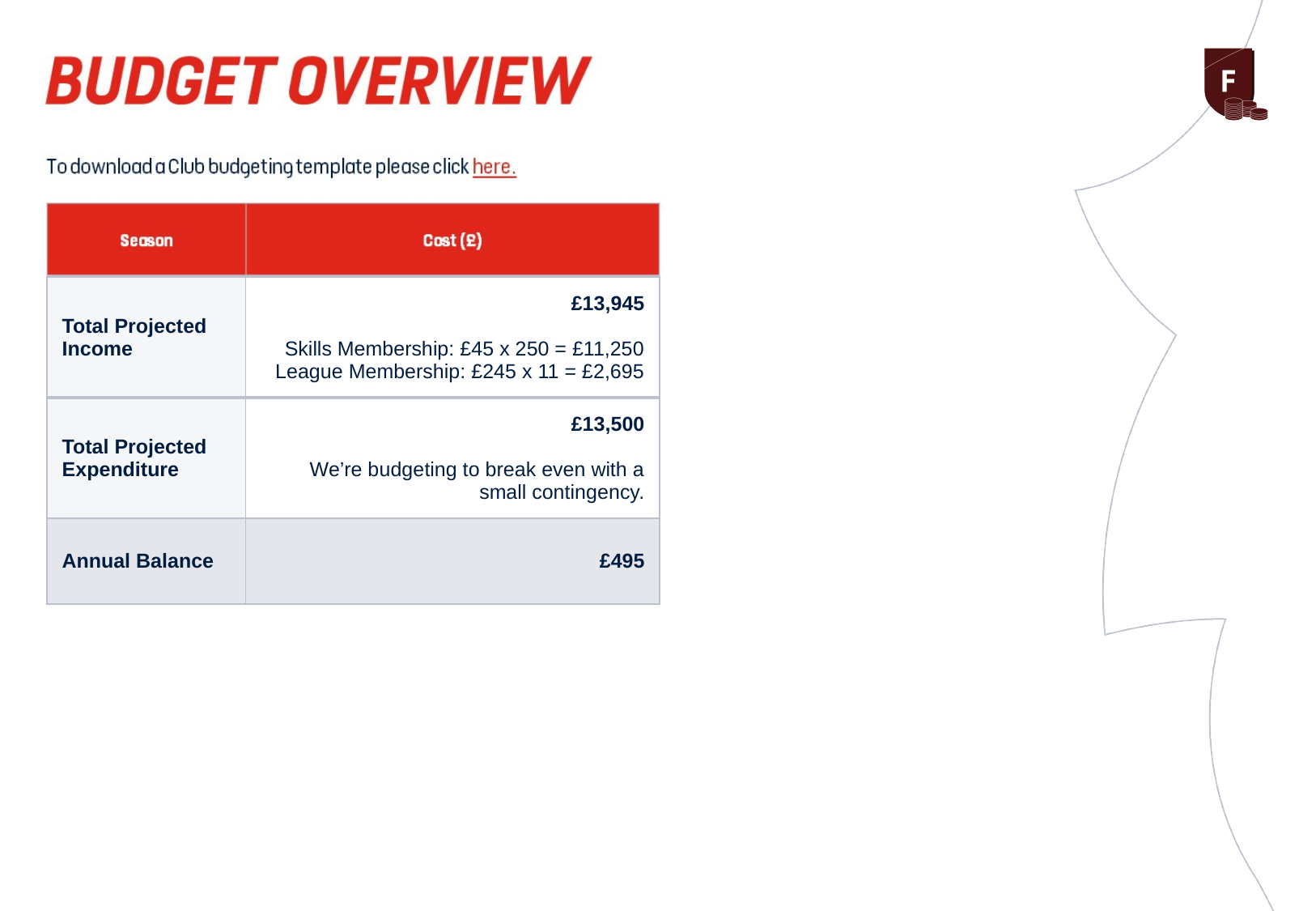

| Total Projected Income | £13,945 Skills Membership: £45 x 250 = £11,250 League Membership: £245 x 11 = £2,695 |
| --- | --- |
| Total Projected Expenditure | £13,500 We’re budgeting to break even with a small contingency. |
| Annual Balance | £495 |